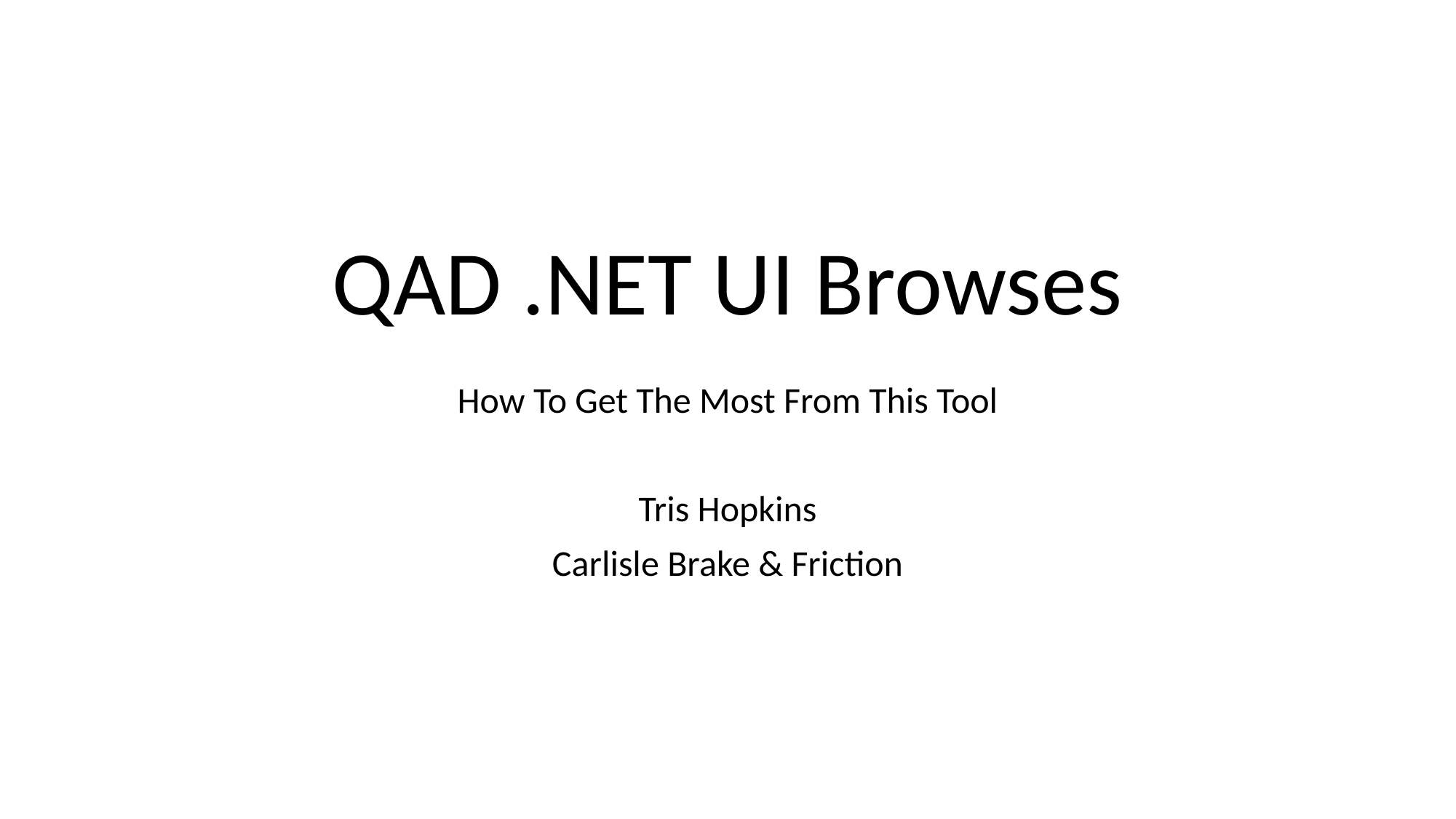

# QAD .NET UI Browses
How To Get The Most From This Tool

Tris Hopkins
Carlisle Brake & Friction